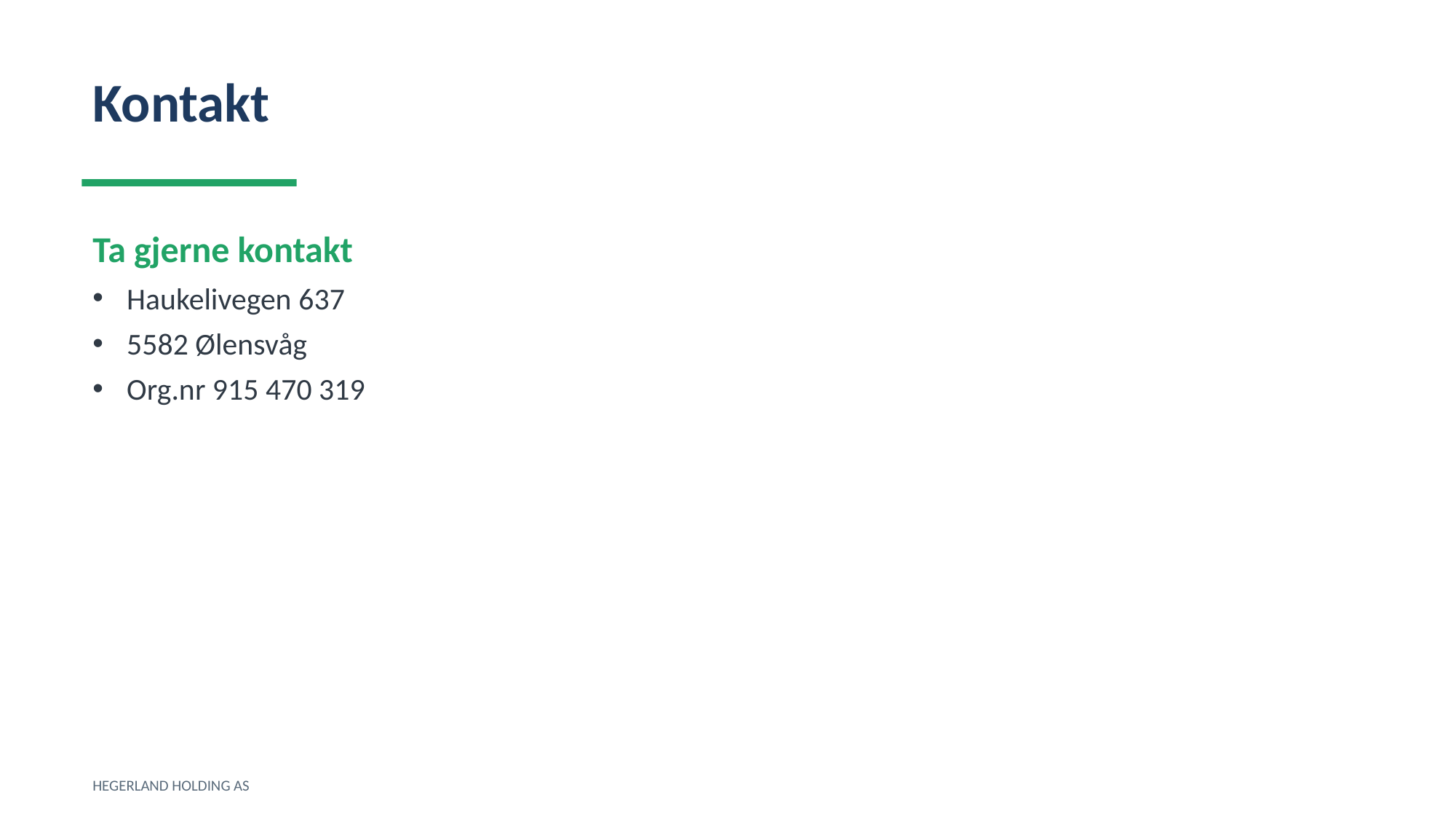

Kontakt

Ta gjerne kontakt
Haukelivegen 637
5582 Ølensvåg
Org.nr 915 470 319
HEGERLAND HOLDING AS